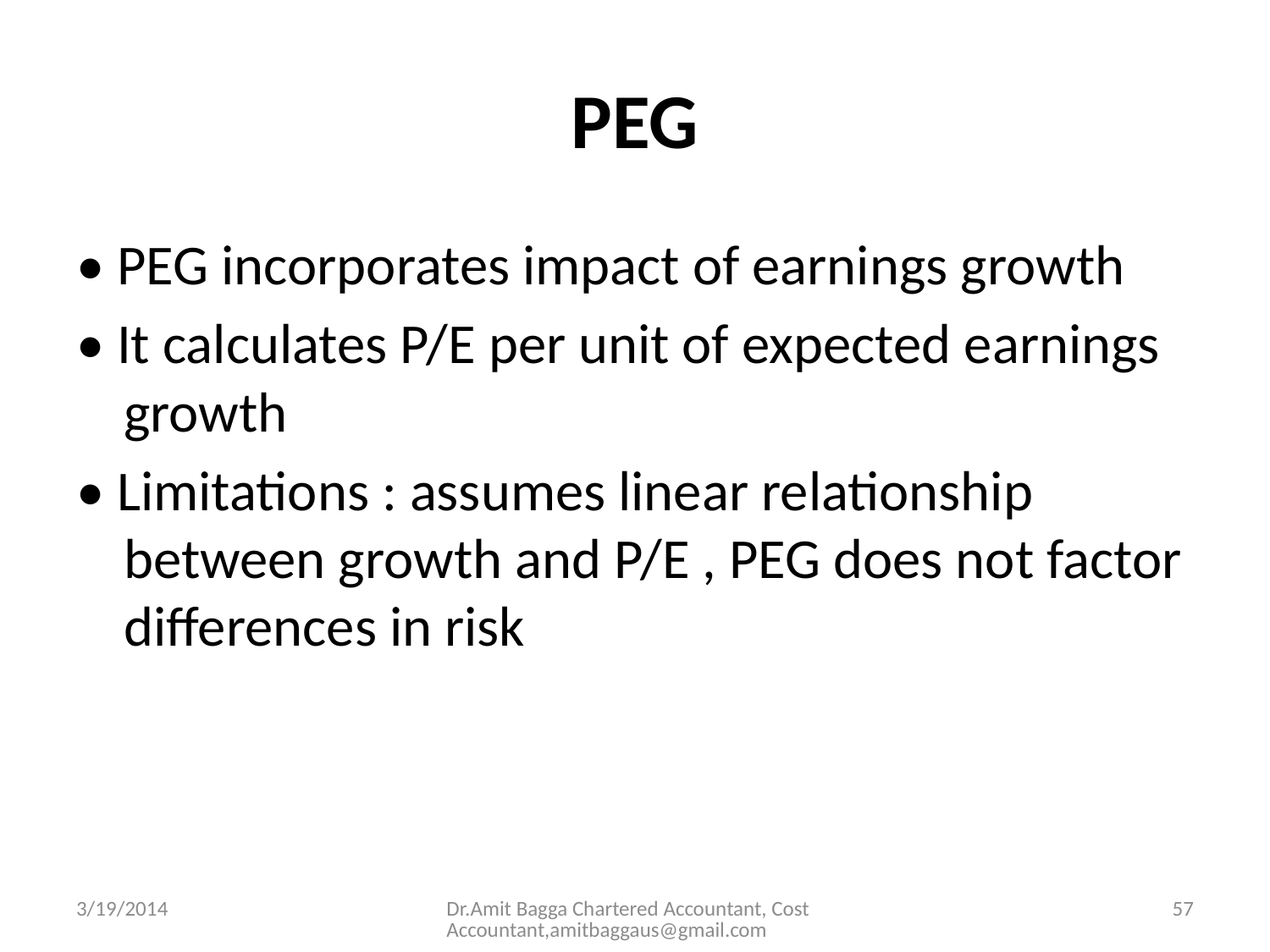

# PEG
• PEG incorporates impact of earnings growth
• It calculates P/E per unit of expected earnings growth
• Limitations : assumes linear relationship between growth and P/E , PEG does not factor differences in risk
3/19/2014
Dr.Amit Bagga Chartered Accountant, Cost Accountant,amitbaggaus@gmail.com
57